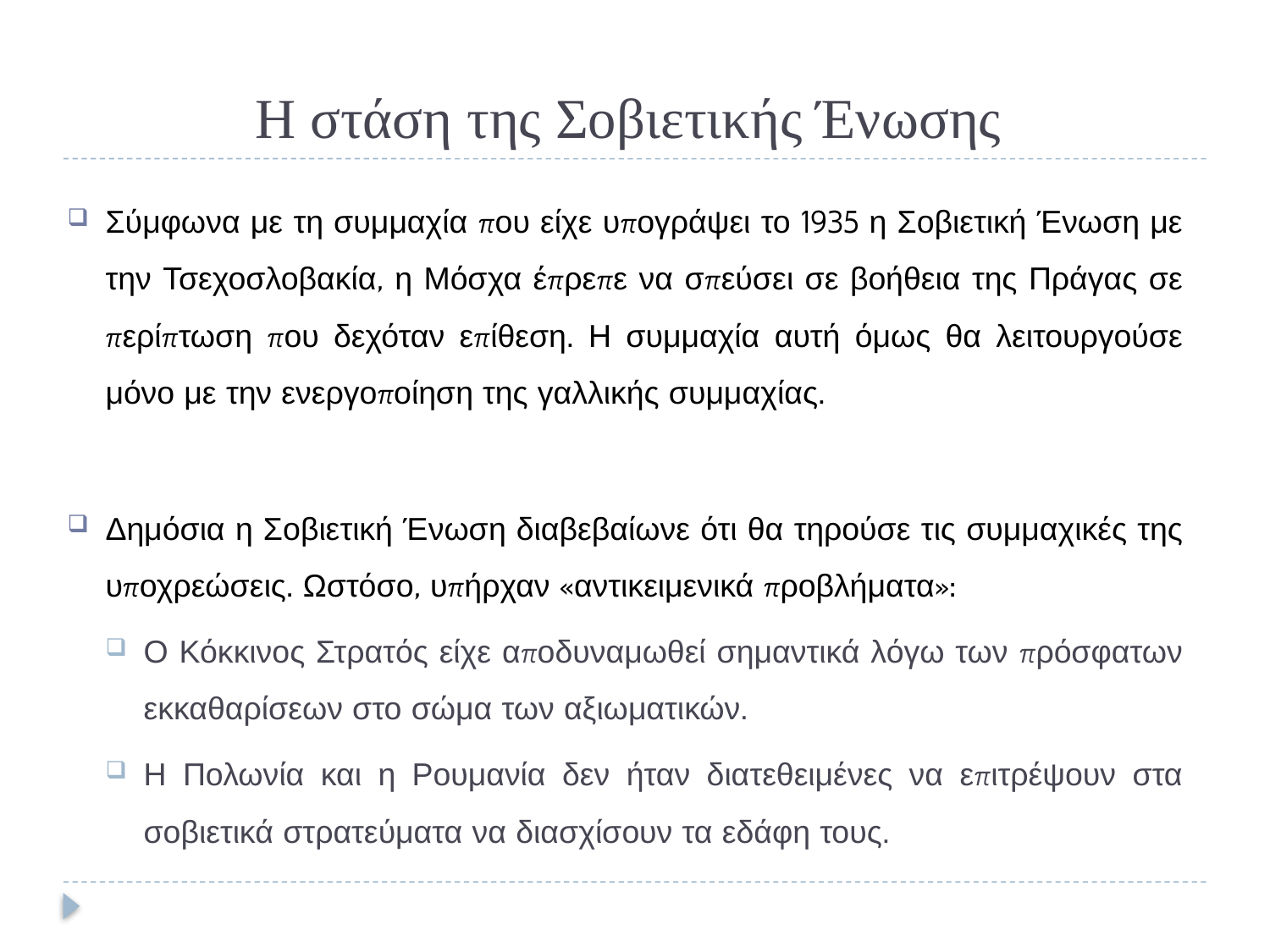

# Η στάση της Σοβιετικής Ένωσης
Σύμφωνα με τη συμμαχία που είχε υπογράψει το 1935 η Σοβιετική Ένωση με την Τσεχοσλοβακία, η Μόσχα έπρεπε να σπεύσει σε βοήθεια της Πράγας σε περίπτωση που δεχόταν επίθεση. Η συμμαχία αυτή όμως θα λειτουργούσε μόνο με την ενεργοποίηση της γαλλικής συμμαχίας.

Δημόσια η Σοβιετική Ένωση διαβεβαίωνε ότι θα τηρούσε τις συμμαχικές της υποχρεώσεις. Ωστόσο, υπήρχαν «αντικειμενικά προβλήματα»:
Ο Κόκκινος Στρατός είχε αποδυναμωθεί σημαντικά λόγω των πρόσφατων εκκαθαρίσεων στο σώμα των αξιωματικών.
Η Πολωνία και η Ρουμανία δεν ήταν διατεθειμένες να επιτρέψουν στα σοβιετικά στρατεύματα να διασχίσουν τα εδάφη τους.